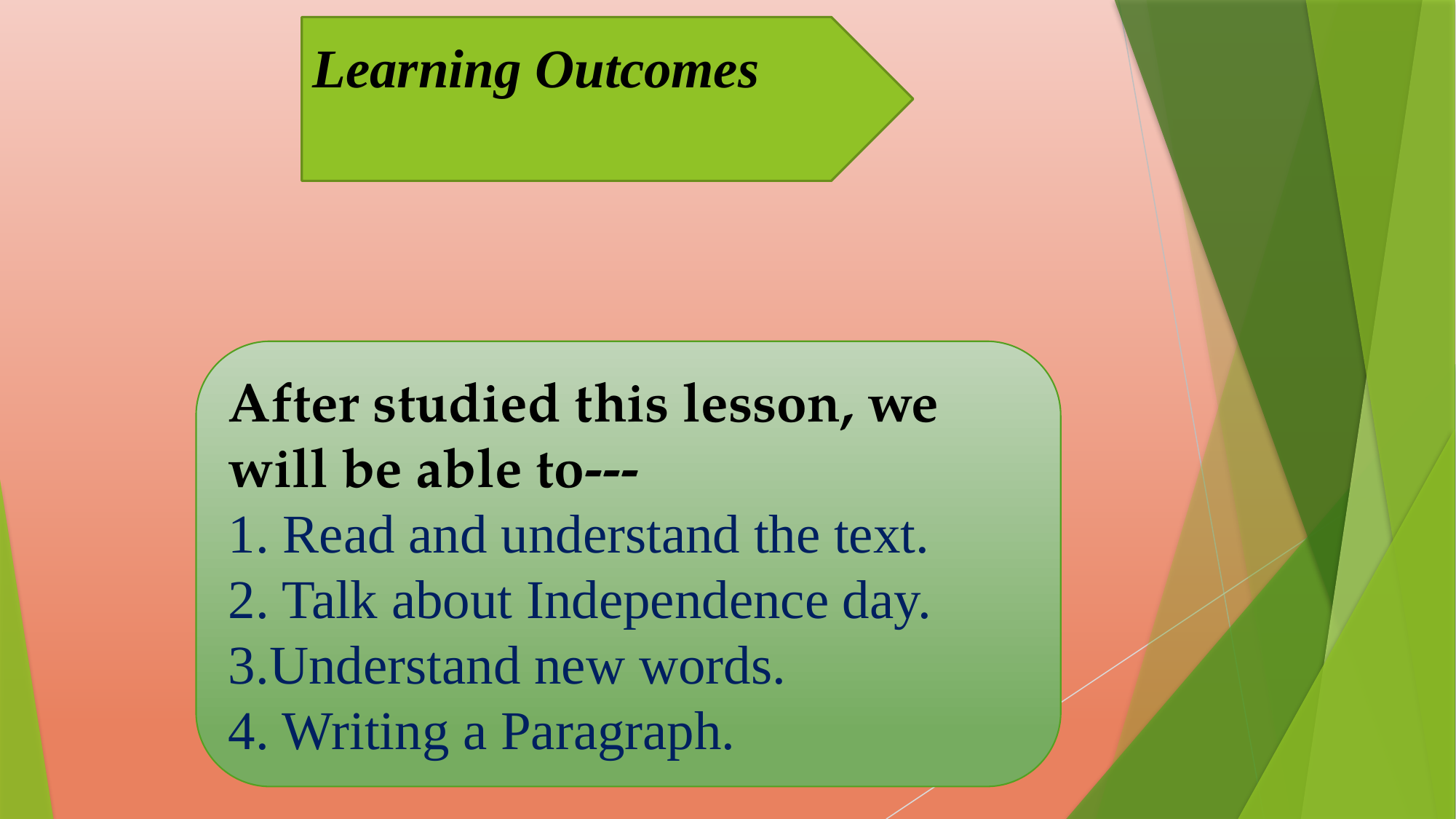

Learning Outcomes

After studied this lesson, we will be able to---
1. Read and understand the text.
2. Talk about Independence day.
3.Understand new words.
4. Writing a Paragraph.